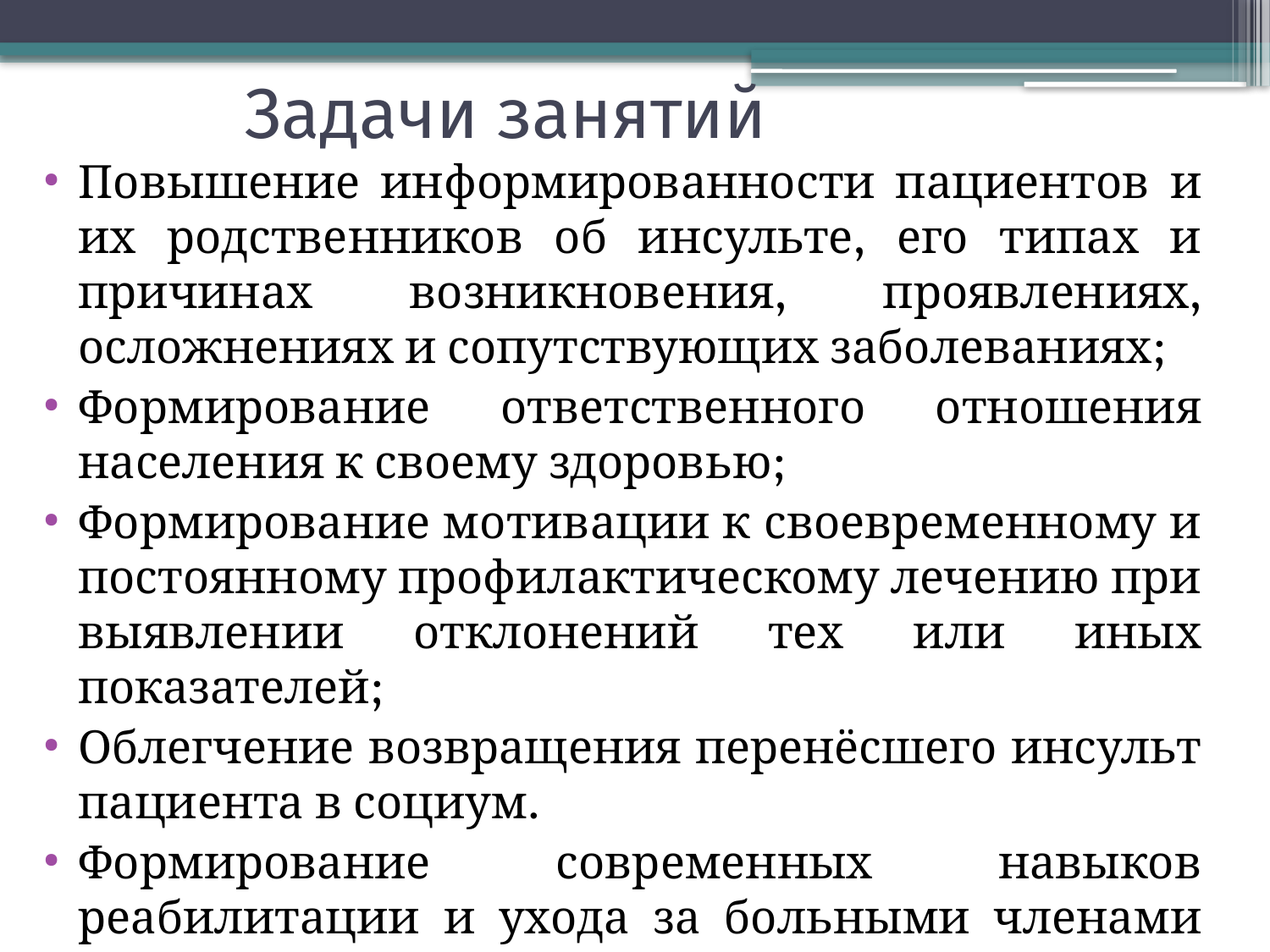

# Задачи занятий
Повышение информированности пациентов и их родственников об инсульте, его типах и причинах возникновения, проявлениях, осложнениях и сопутствующих заболеваниях;
Формирование ответственного отношения населения к своему здоровью;
Формирование мотивации к своевременному и постоянному профилактическому лечению при выявлении отклонений тех или иных показателей;
Облегчение возвращения перенёсшего инсульт пациента в социум.
Формирование современных навыков реабилитации и ухода за больными членами семьи.